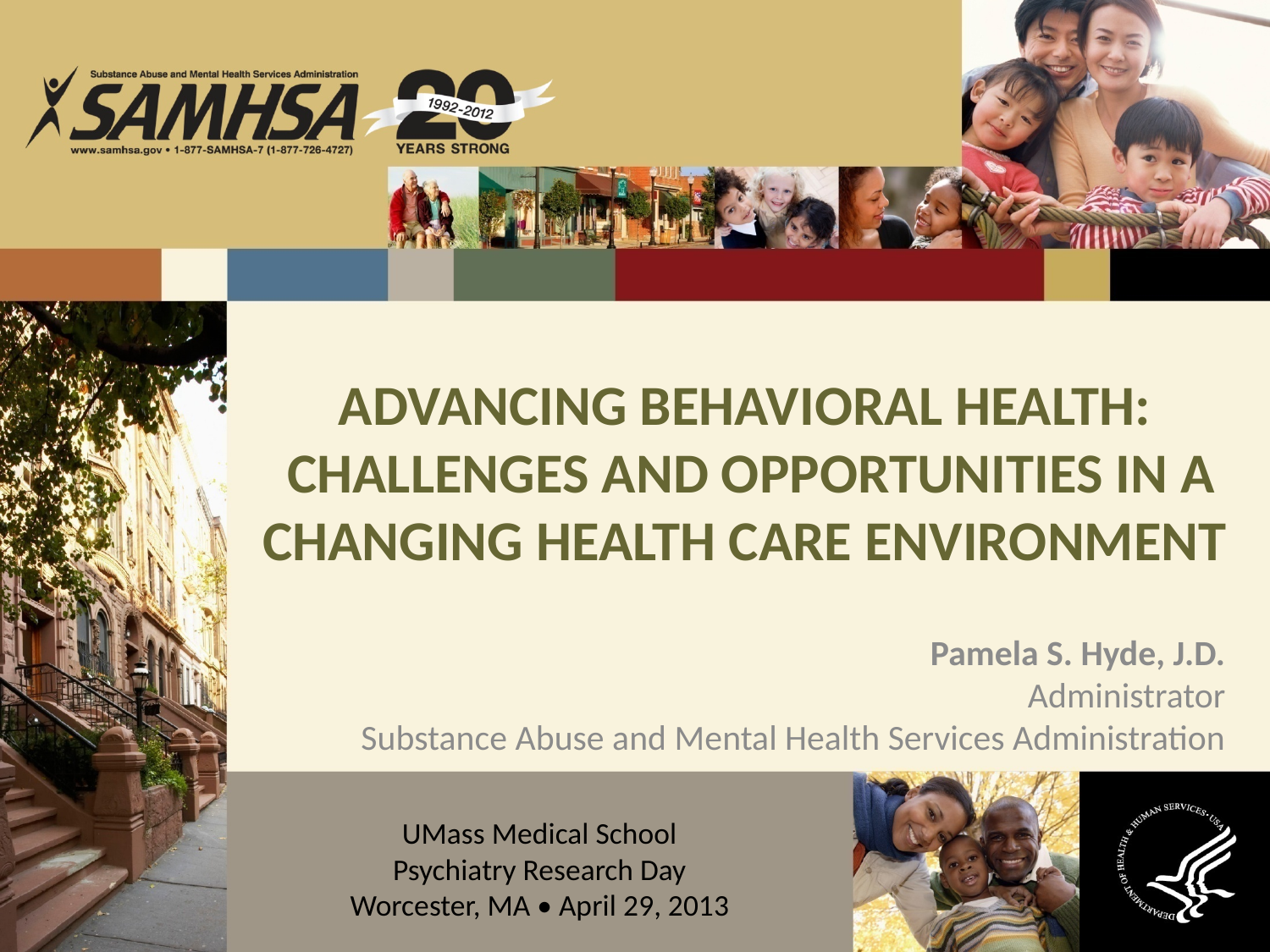

ADVANCING BEHAVIORAL HEALTH:  CHALLENGES AND OPPORTUNITIES IN A CHANGING HEALTH CARE ENVIRONMENT
Pamela S. Hyde, J.D.
Administrator
Substance Abuse and Mental Health Services Administration

UMass Medical School
Psychiatry Research Day
Worcester, MA • April 29, 2013